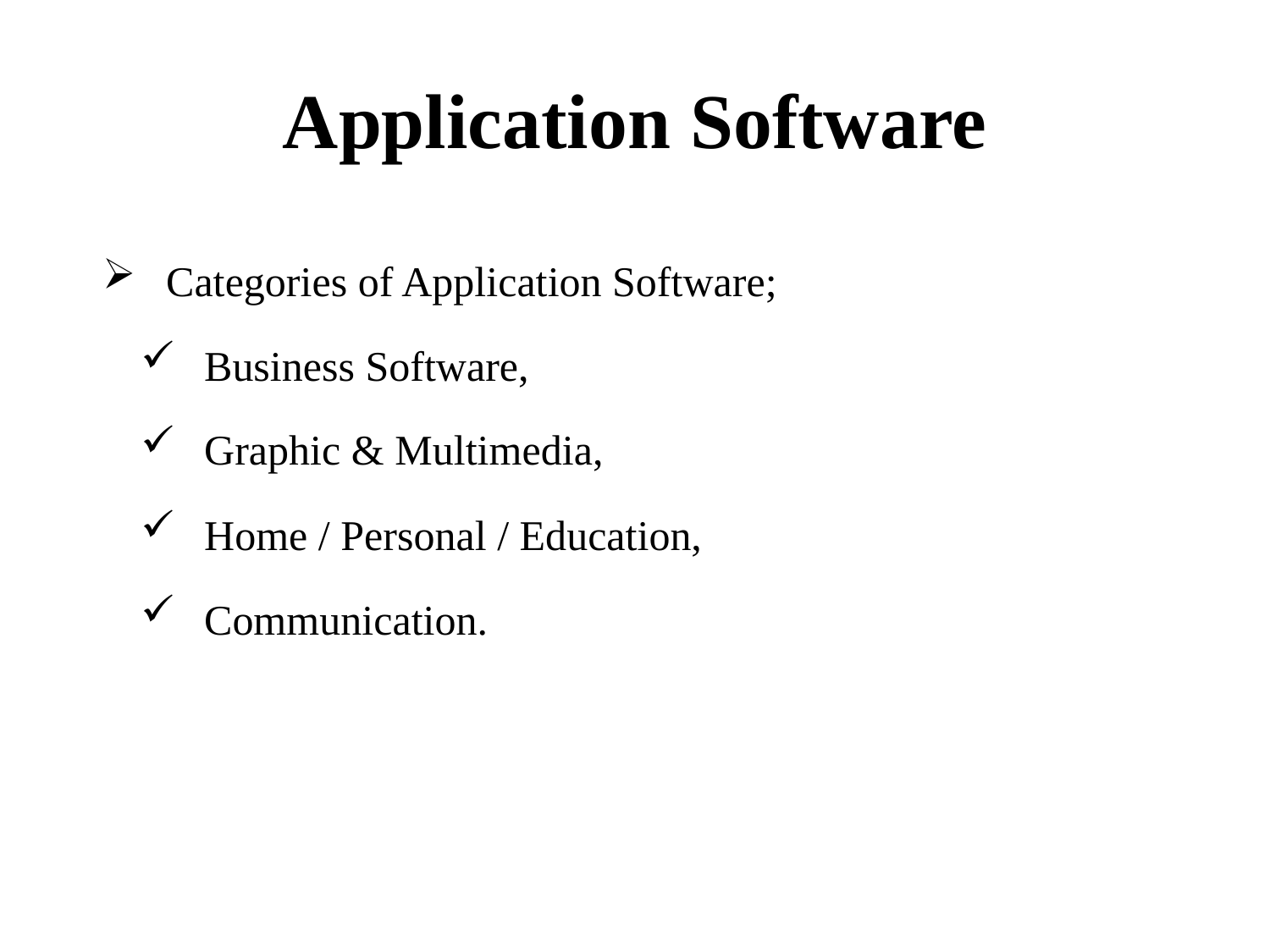

# Application Software
Categories of Application Software;
Business Software,
Graphic & Multimedia,
Home / Personal / Education,
Communication.